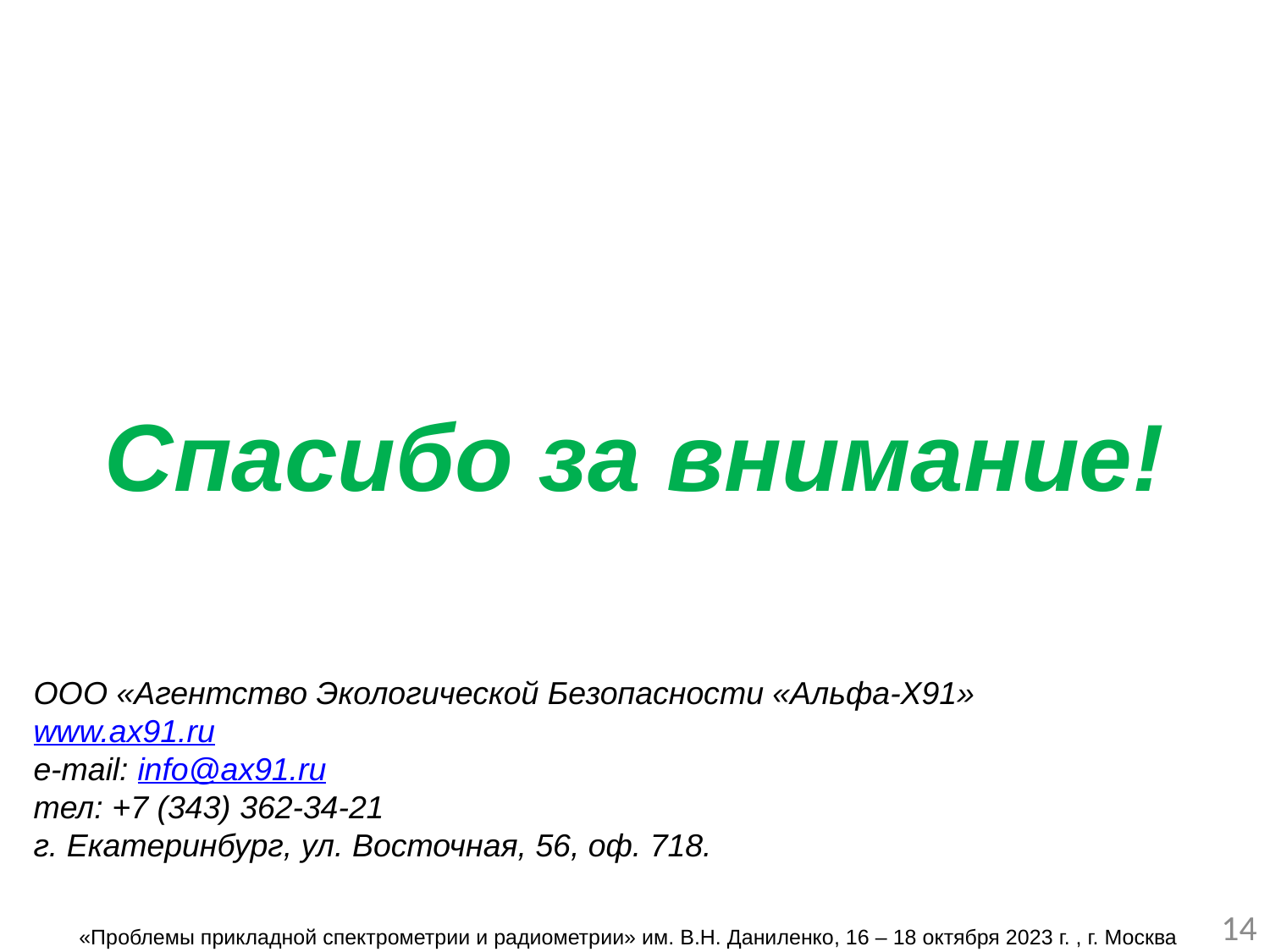

Спасибо за внимание!
ООО «Агентство Экологической Безопасности «Альфа-Х91»
www.ax91.ru
e-mail: info@ax91.ru
тел: +7 (343) 362-34-21
г. Екатеринбург, ул. Восточная, 56, оф. 718.
14
«Проблемы прикладной спектрометрии и радиометрии» им. В.Н. Даниленко, 16 – 18 октября 2023 г. , г. Москва